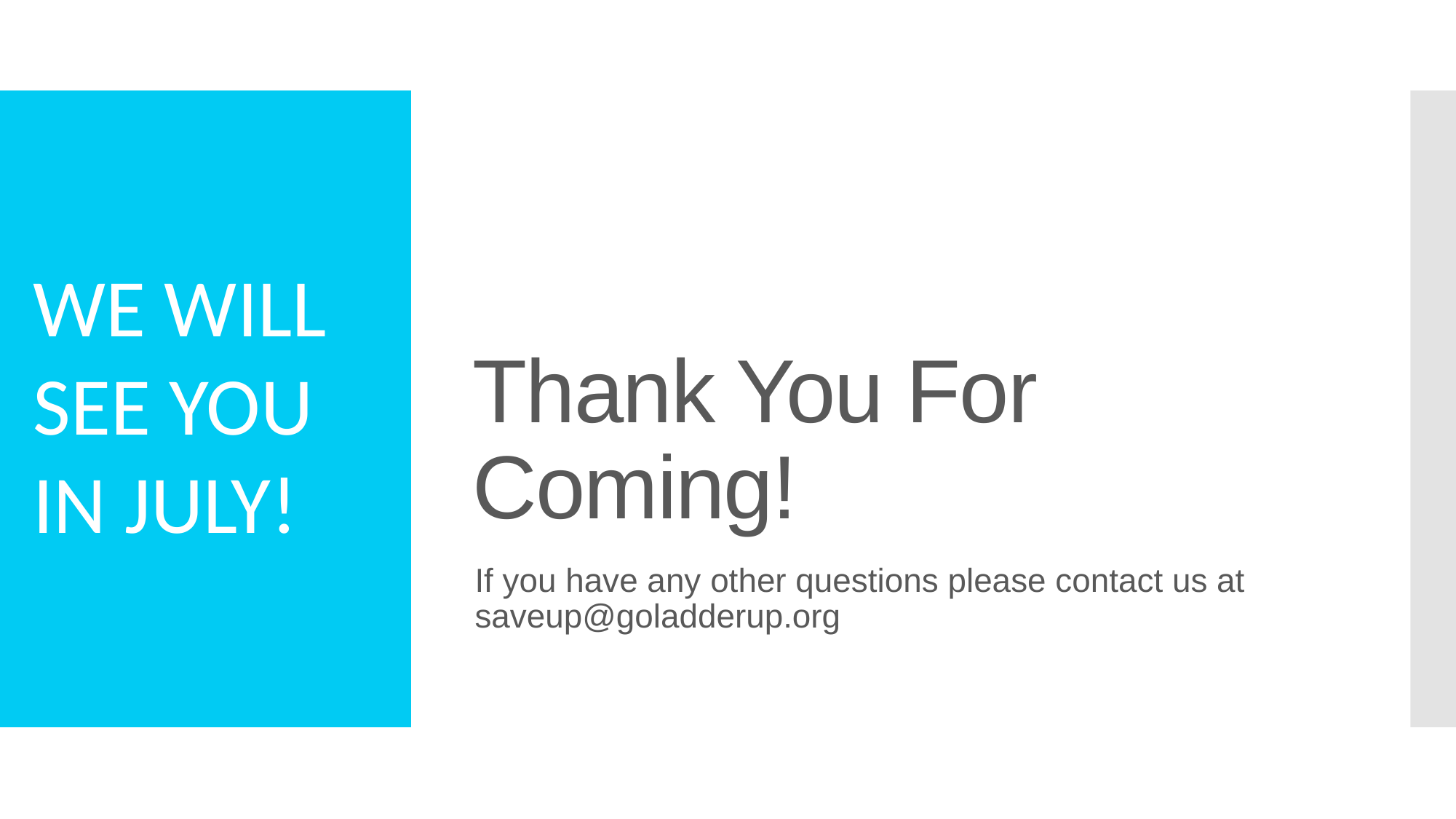

# Thank You For Coming!
WE WILL SEE YOU IN JULY!
If you have any other questions please contact us at saveup@goladderup.org